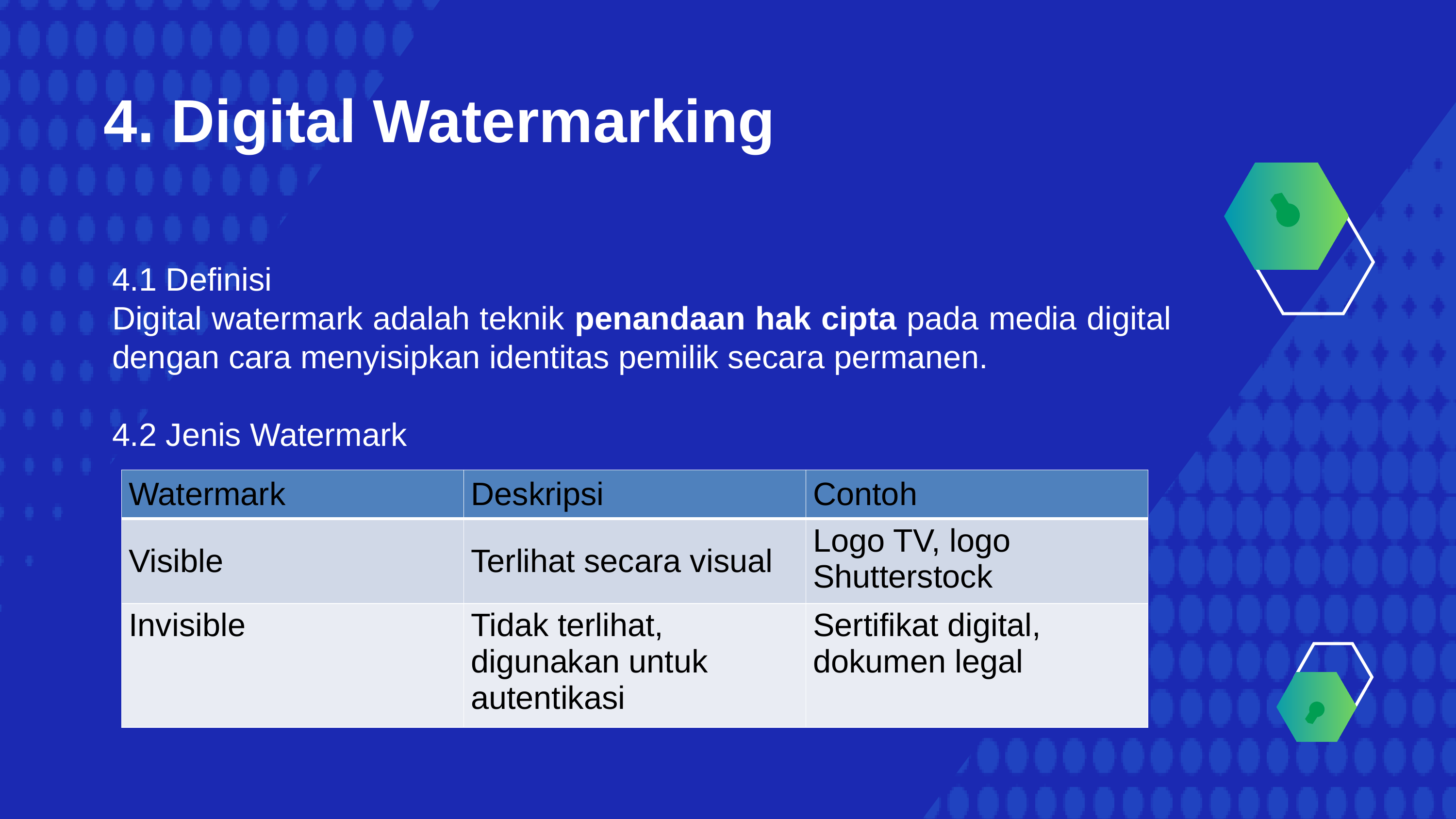

4. Digital Watermarking

4.1 Definisi
Digital watermark adalah teknik penandaan hak cipta pada media digital dengan cara menyisipkan identitas pemilik secara permanen.

4.2 Jenis Watermark

| Watermark | Deskripsi | Contoh |
| --- | --- | --- |
| Visible | Terlihat secara visual | Logo TV, logo Shutterstock |
| Invisible | Tidak terlihat, digunakan untuk autentikasi | Sertifikat digital, dokumen legal |